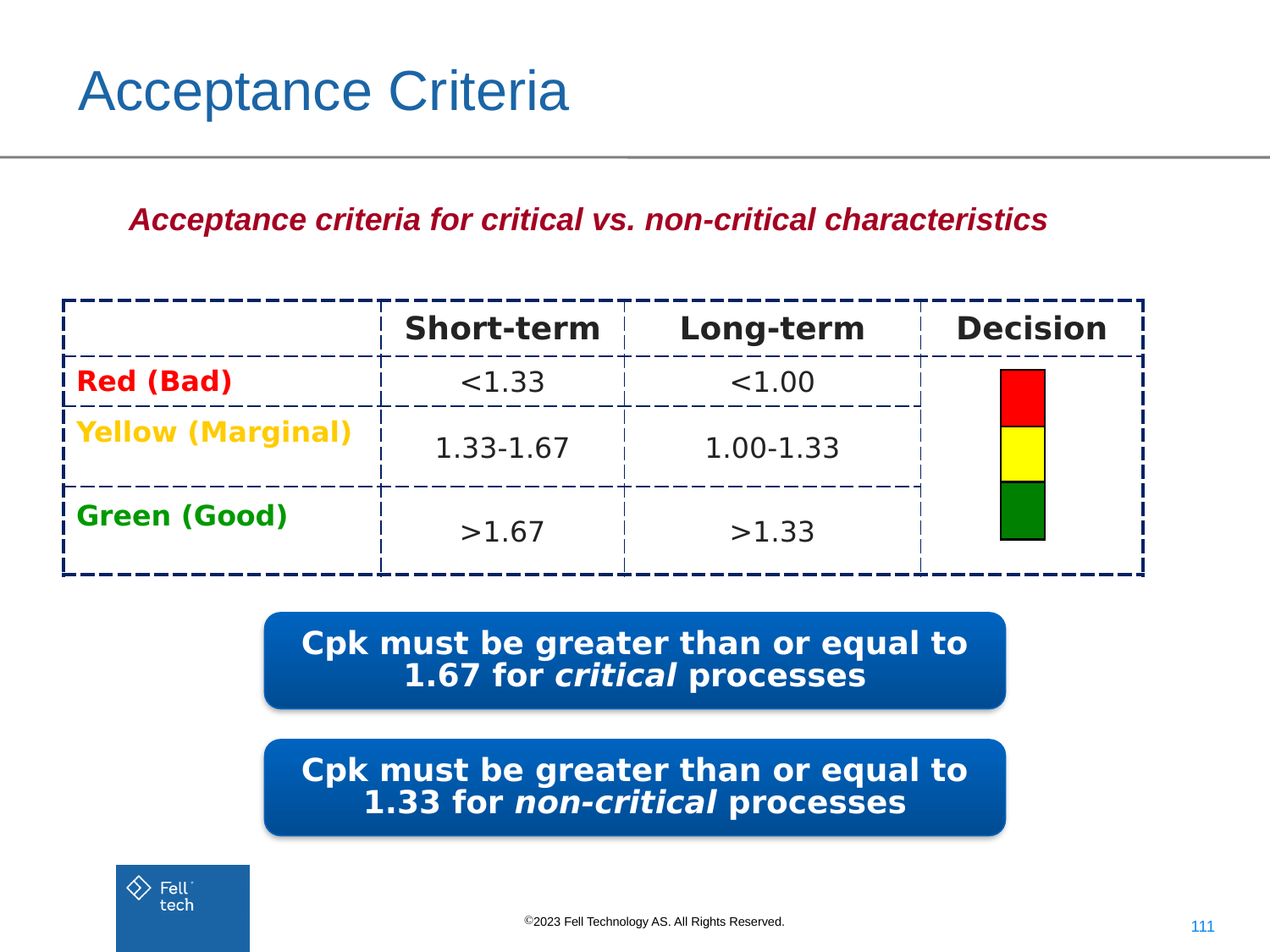

# Acceptance Criteria
Acceptance criteria for critical vs. non-critical characteristics
|  | Short-term | Long-term | Decision |
| --- | --- | --- | --- |
| Red (Bad) | <1.33 | <1.00 |  |
| Yellow (Marginal) | 1.33-1.67 | 1.00-1.33 |  |
| Green (Good) | >1.67 | >1.33 |  |

Cpk must be greater than or equal to 1.67 for critical processes
Cpk must be greater than or equal to 1.33 for non-critical processes